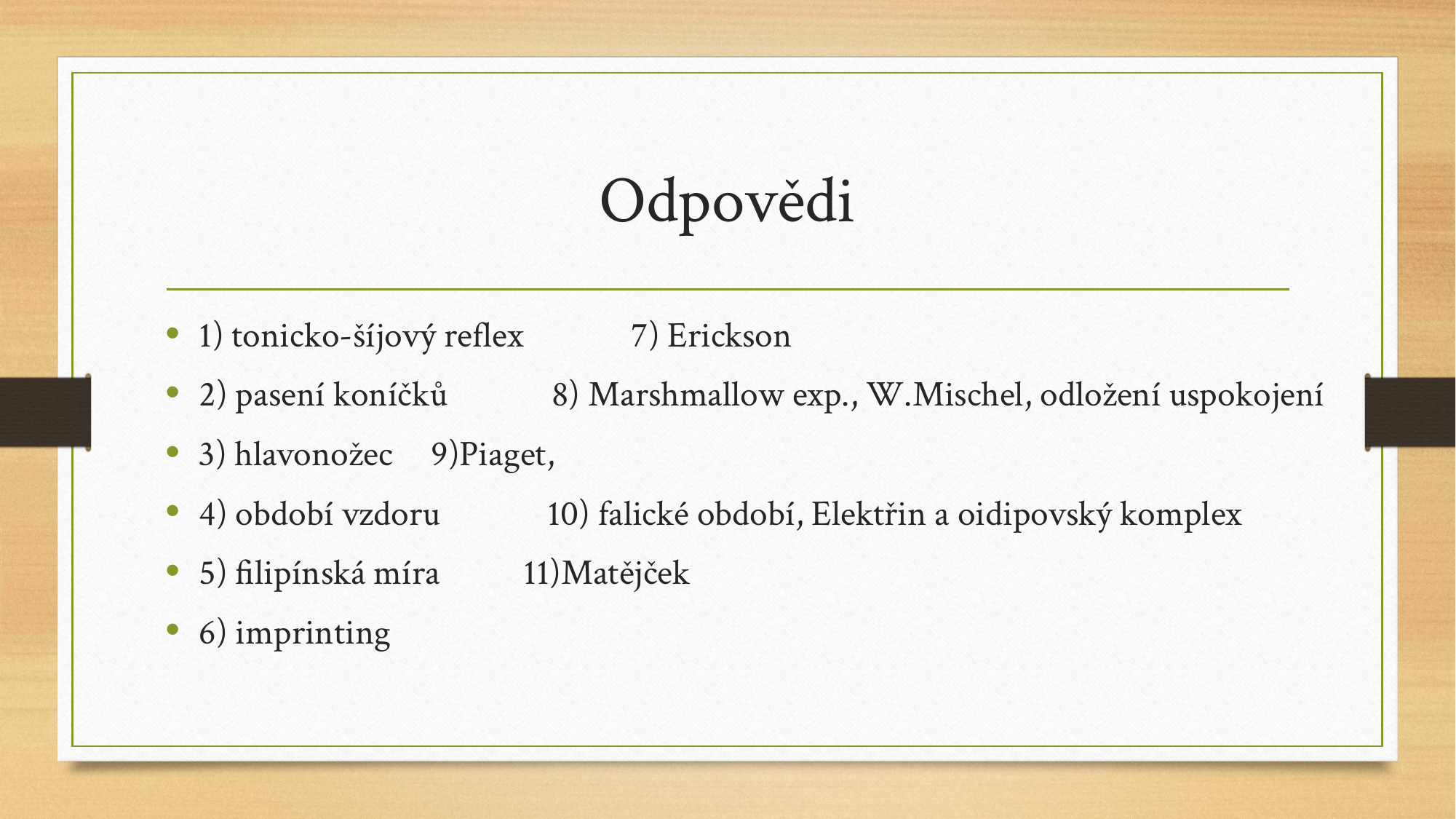

# Odpovědi
1) tonicko-šíjový reflex				7) Erickson
2) pasení koníčků             8) Marshmallow exp., W.Mischel, odložení uspokojení
3) hlavonožec			  9)Piaget,
4) období vzdoru		   10) falické období, Elektřin a oidipovský komplex
5) filipínská míra			11)Matějček
6) imprinting